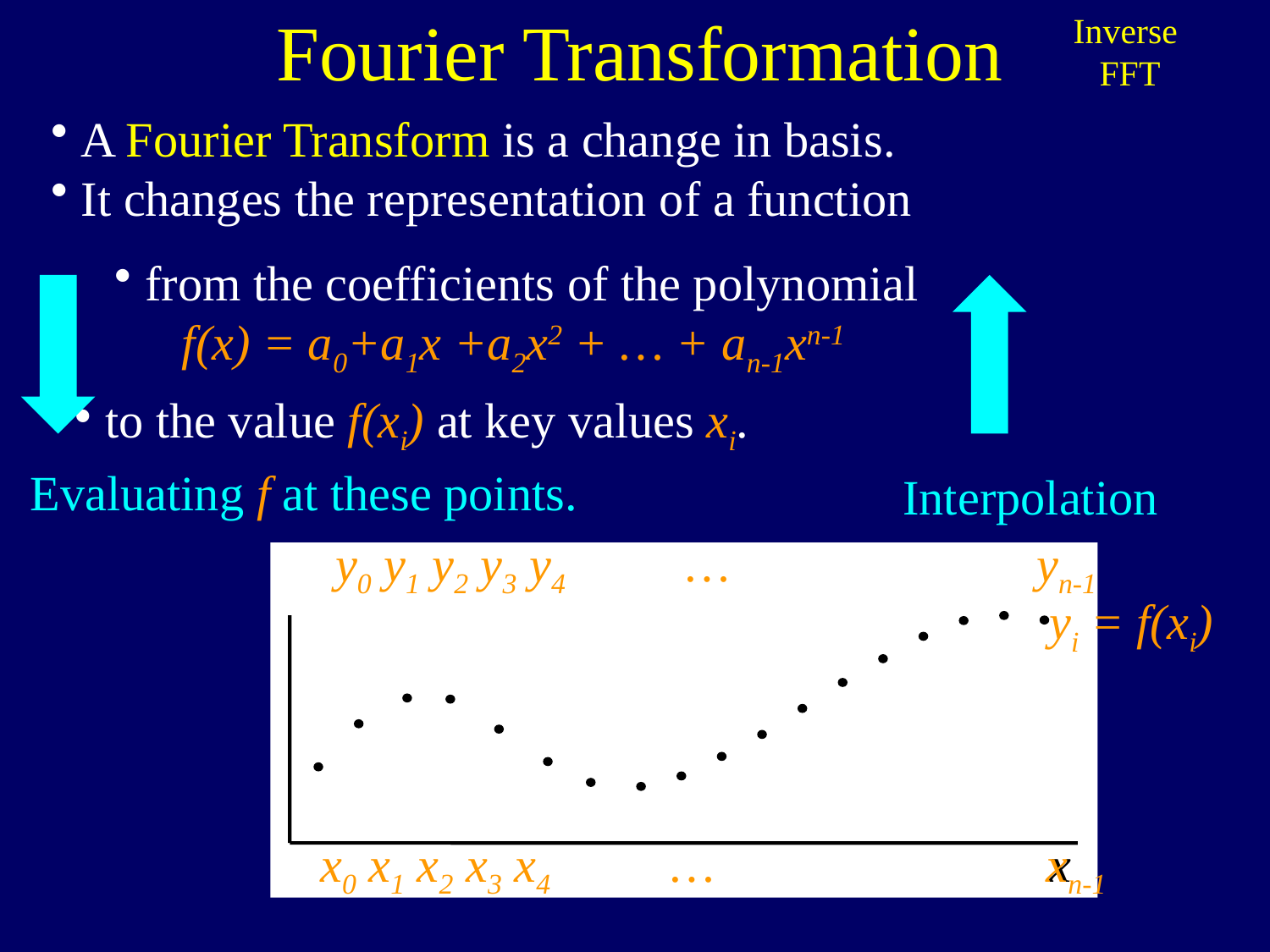

Fourier Transformation
Inverse
FFT
A Fourier Transform is a change in basis.
It changes the representation of a function
from the coefficients of the polynomial
   f(x) = a0+a1x +a2x2 + … + an-1xn-1

Evaluating f at these points.

Interpolation
to the value f(xi) at key values xi.
y0 y1 y2 y3 y4                …                         yn-1

x0 x1 x2 x3 x4                …                           xn-1
x
yi = f(xi)